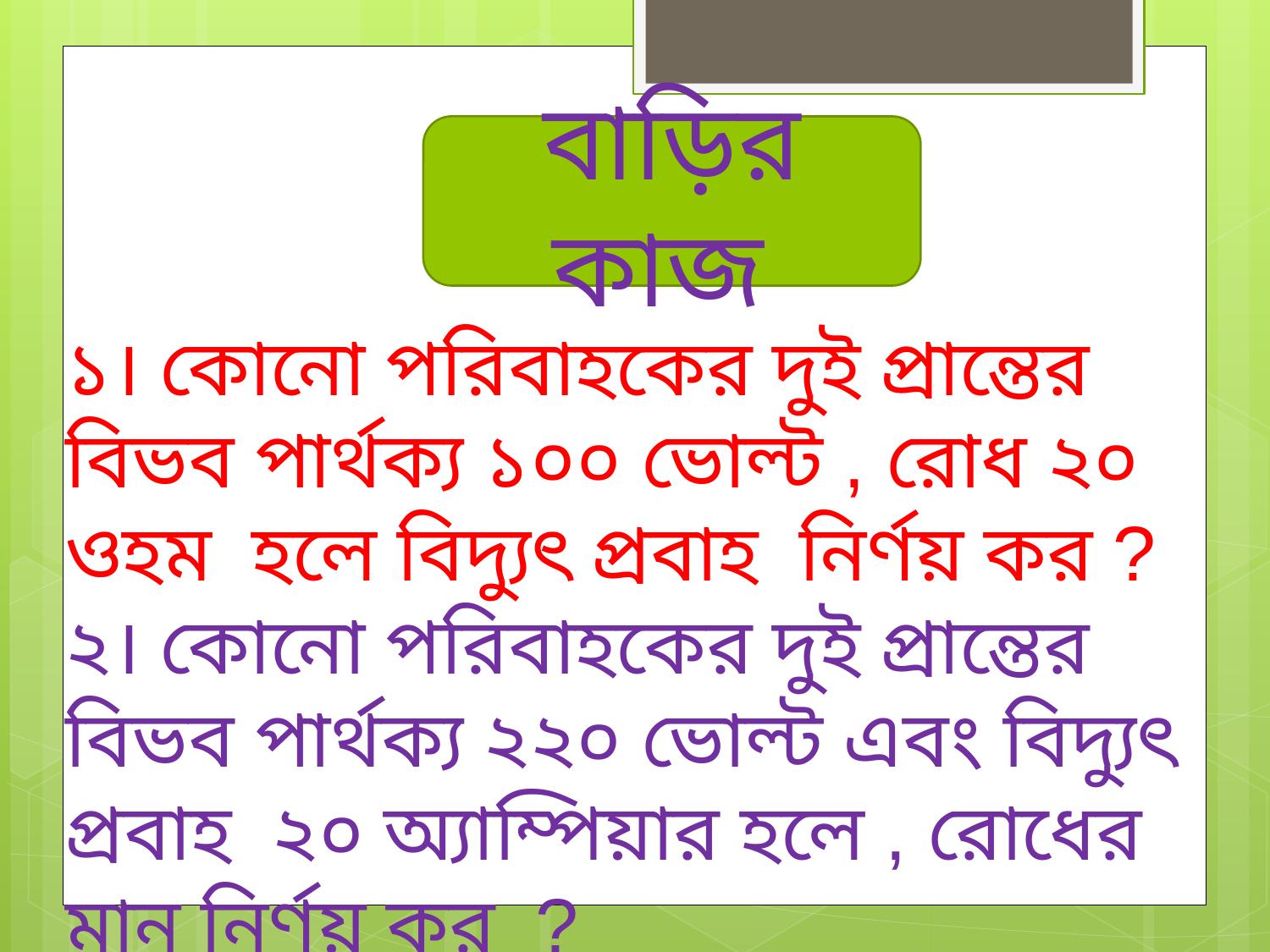

বাড়ির কাজ
১। কোনো পরিবাহকের দুই প্রান্তের বিভব পার্থক্য ১০০ ভোল্ট , রোধ ২০ ওহম  হলে বিদ্যুৎ প্রবাহ  নির্ণয় কর ?
২। কোনো পরিবাহকের দুই প্রান্তের বিভব পার্থক্য ২২০ ভোল্ট এবং বিদ্যুৎ প্রবাহ  ২০ অ্যাম্পিয়ার হলে , রোধের মান নির্ণয় কর  ?